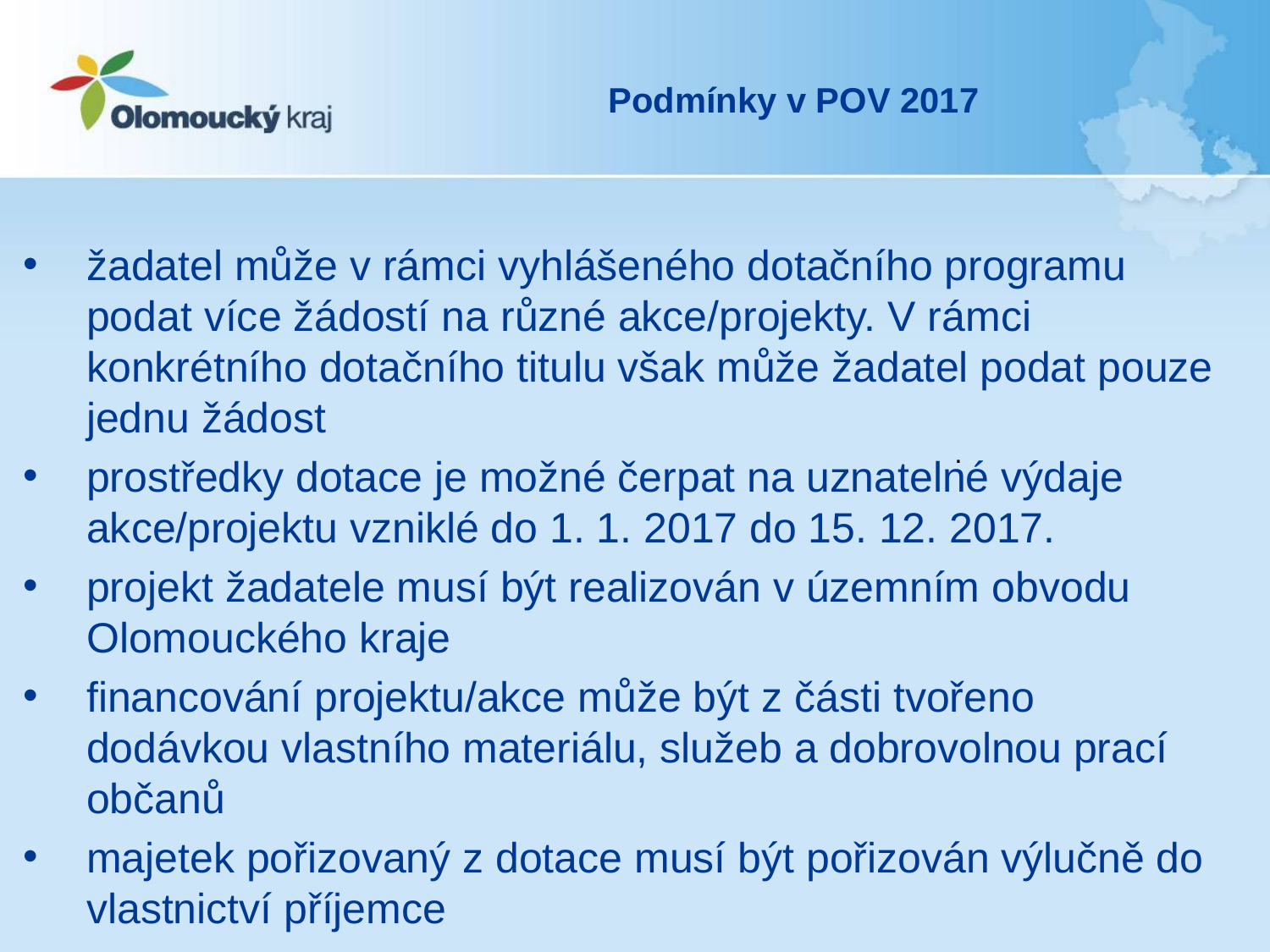

# Podmínky v POV 2017
žadatel může v rámci vyhlášeného dotačního programu podat více žádostí na různé akce/projekty. V rámci konkrétního dotačního titulu však může žadatel podat pouze jednu žádost
prostředky dotace je možné čerpat na uznatelné výdaje akce/projektu vzniklé do 1. 1. 2017 do 15. 12. 2017.
projekt žadatele musí být realizován v územním obvodu Olomouckého kraje
financování projektu/akce může být z části tvořeno dodávkou vlastního materiálu, služeb a dobrovolnou prací občanů
majetek pořizovaný z dotace musí být pořizován výlučně do vlastnictví příjemce
.